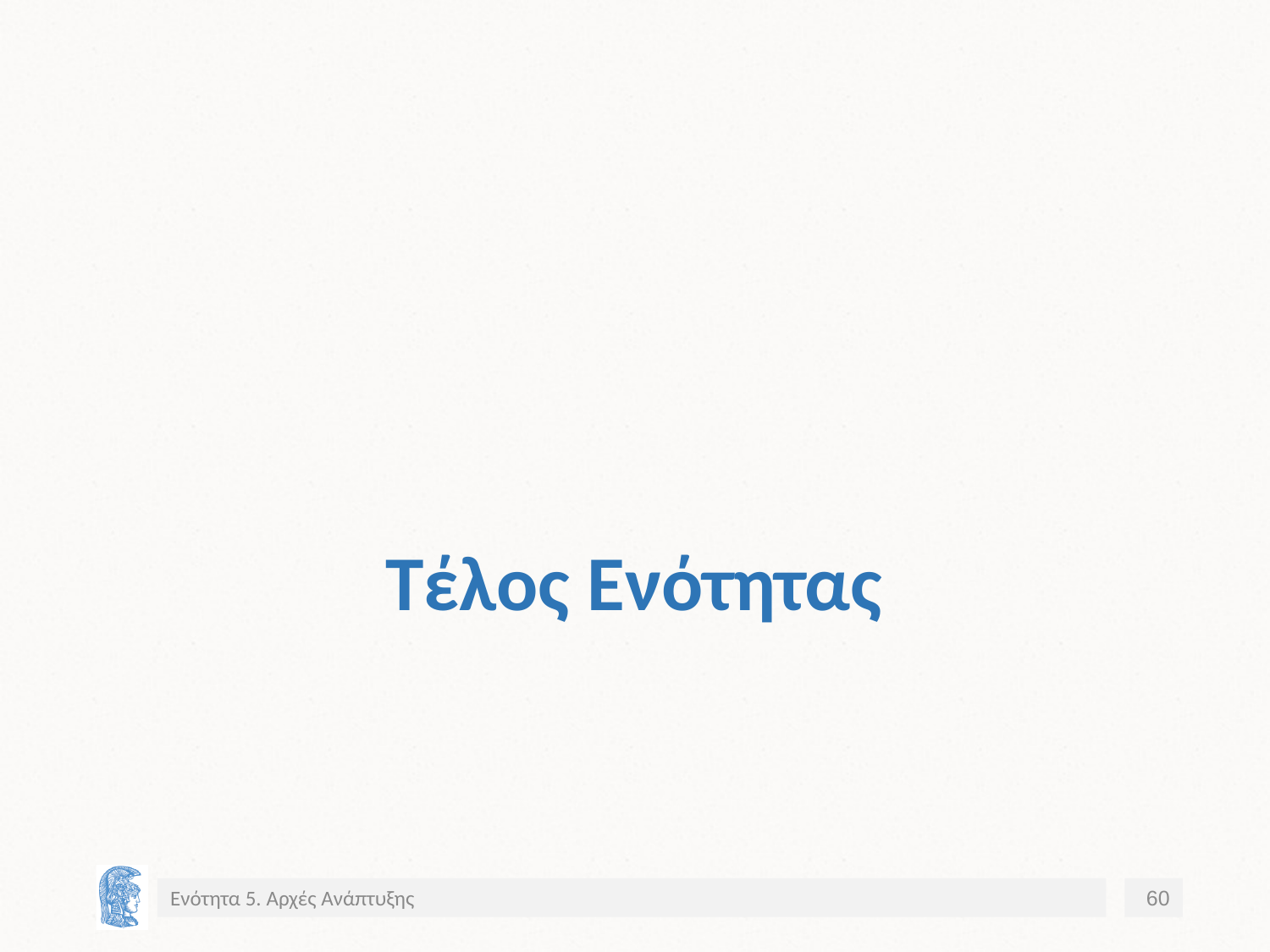

# Τέλος Ενότητας
Ενότητα 5. Αρχές Ανάπτυξης
60